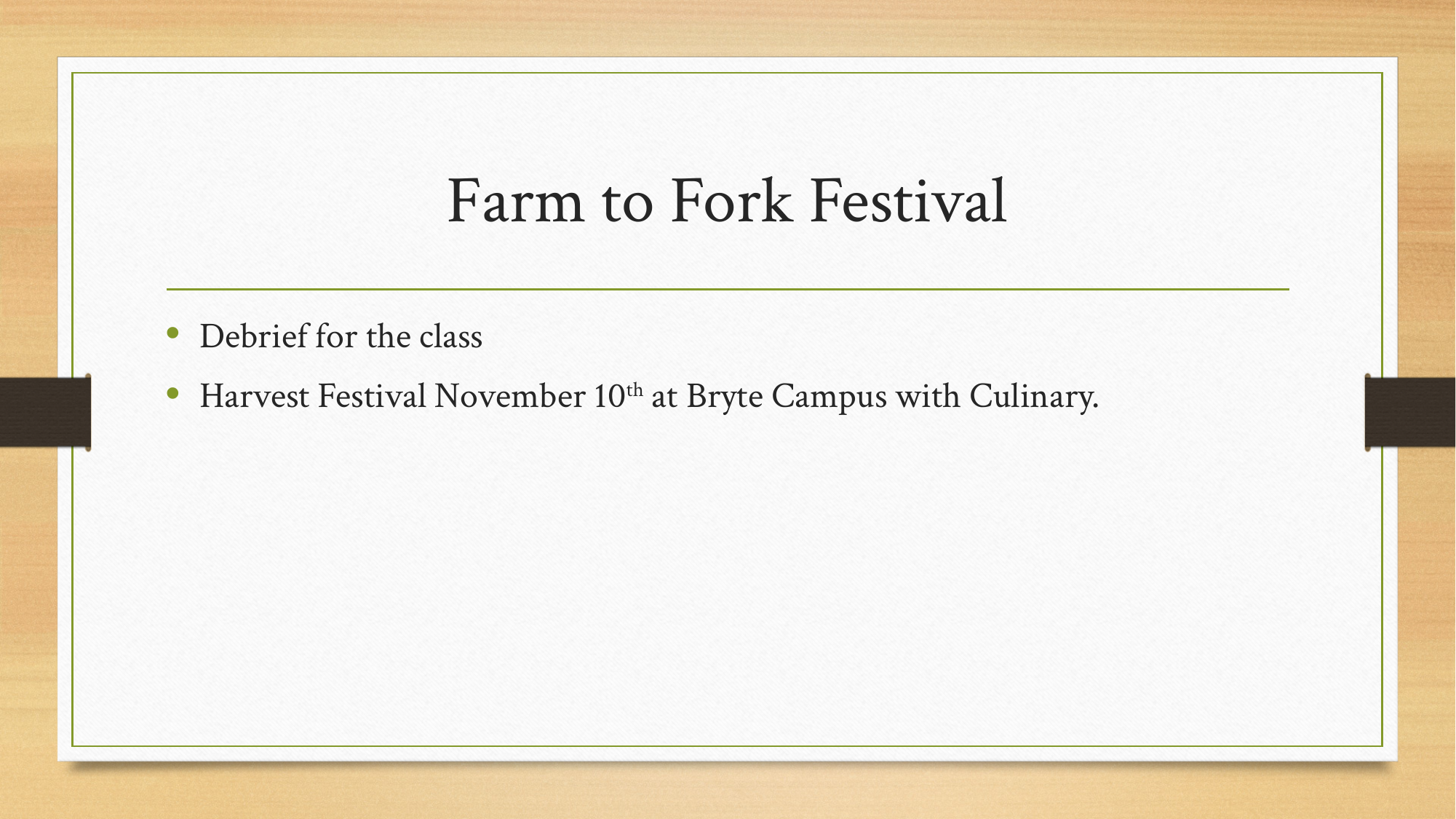

# Farm to Fork Festival
Debrief for the class
Harvest Festival November 10th at Bryte Campus with Culinary.